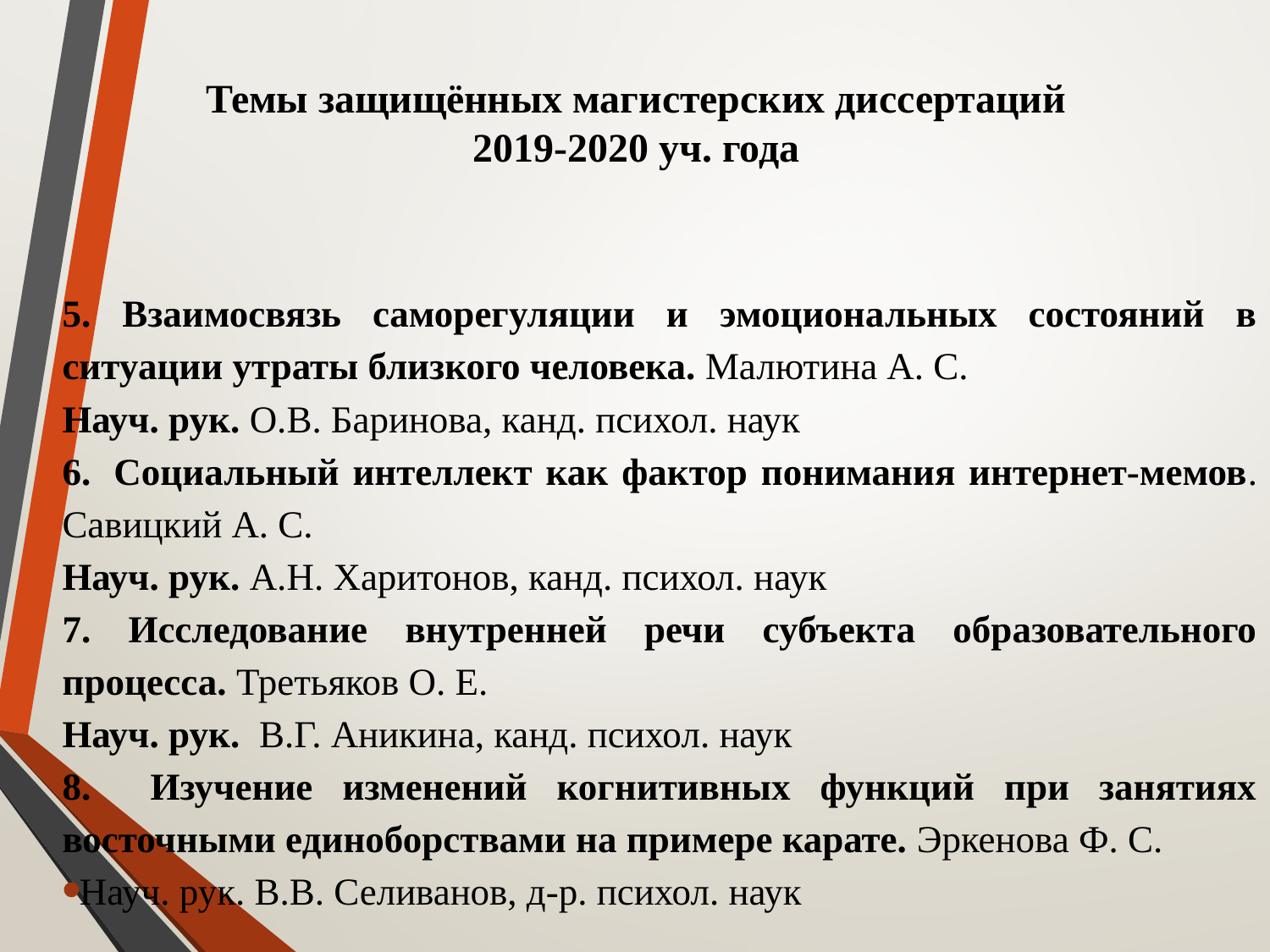

# Темы защищённых магистерских диссертаций 2019-2020 уч. года
5. Взаимосвязь саморегуляции и эмоциональных состояний в ситуации утраты близкого человека. Малютина А. С.
Науч. рук. О.В. Баринова, канд. психол. наук
6.  Социальный интеллект как фактор понимания интернет-мемов. Савицкий А. С.
Науч. рук. А.Н. Харитонов, канд. психол. наук
7. Исследование внутренней речи субъекта образовательного процесса. Третьяков О. Е.
Науч. рук.  В.Г. Аникина, канд. психол. наук
8.  Изучение изменений когнитивных функций при занятиях восточными единоборствами на примере карате. Эркенова Ф. С.
Науч. рук. В.В. Селиванов, д-р. психол. наук